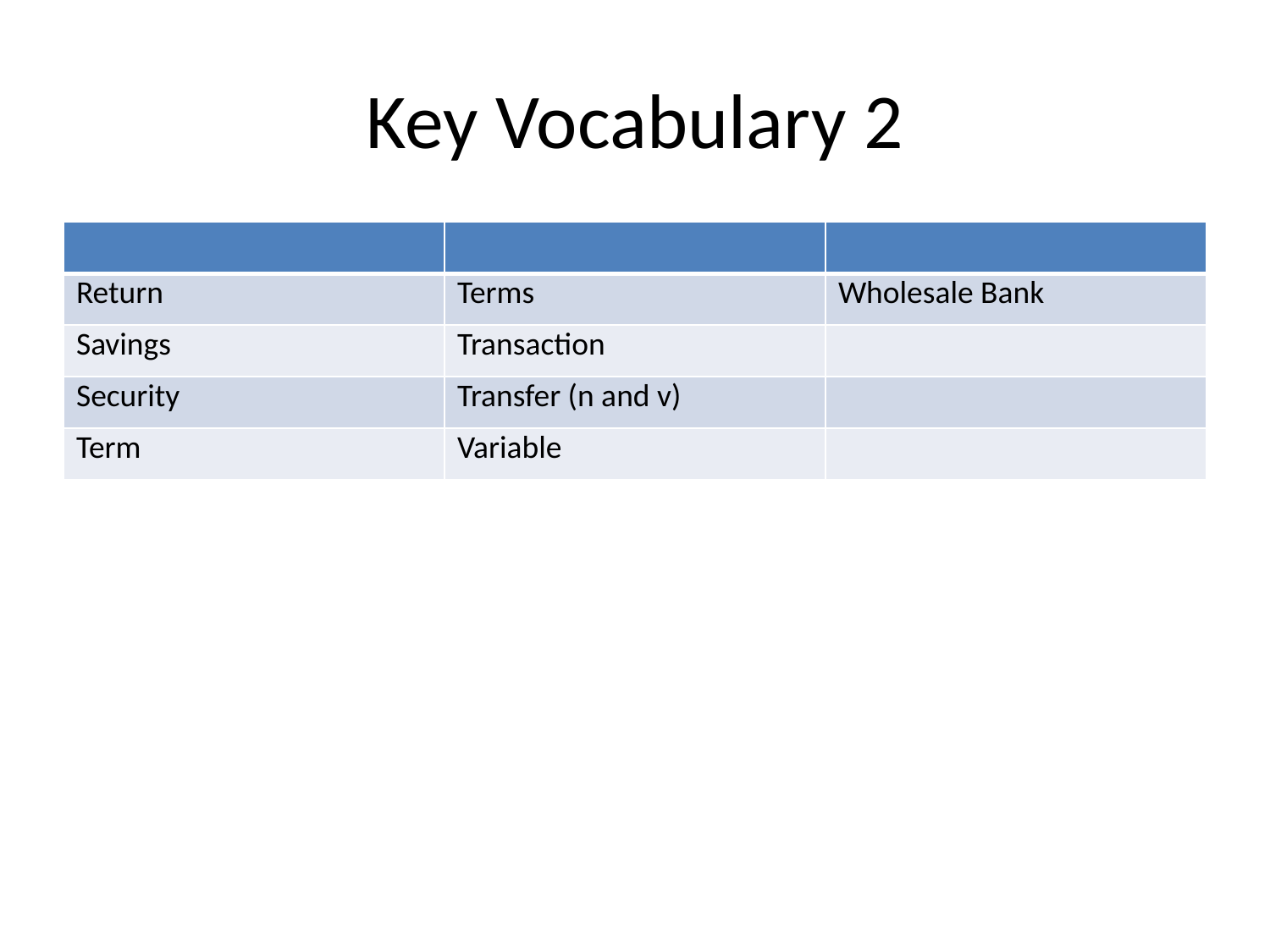

# Key Vocabulary 2
|  |  |  |
| --- | --- | --- |
| Return | Terms | Wholesale Bank |
| Savings | Transaction |  |
| Security | Transfer (n and v) |  |
| Term | Variable |  |